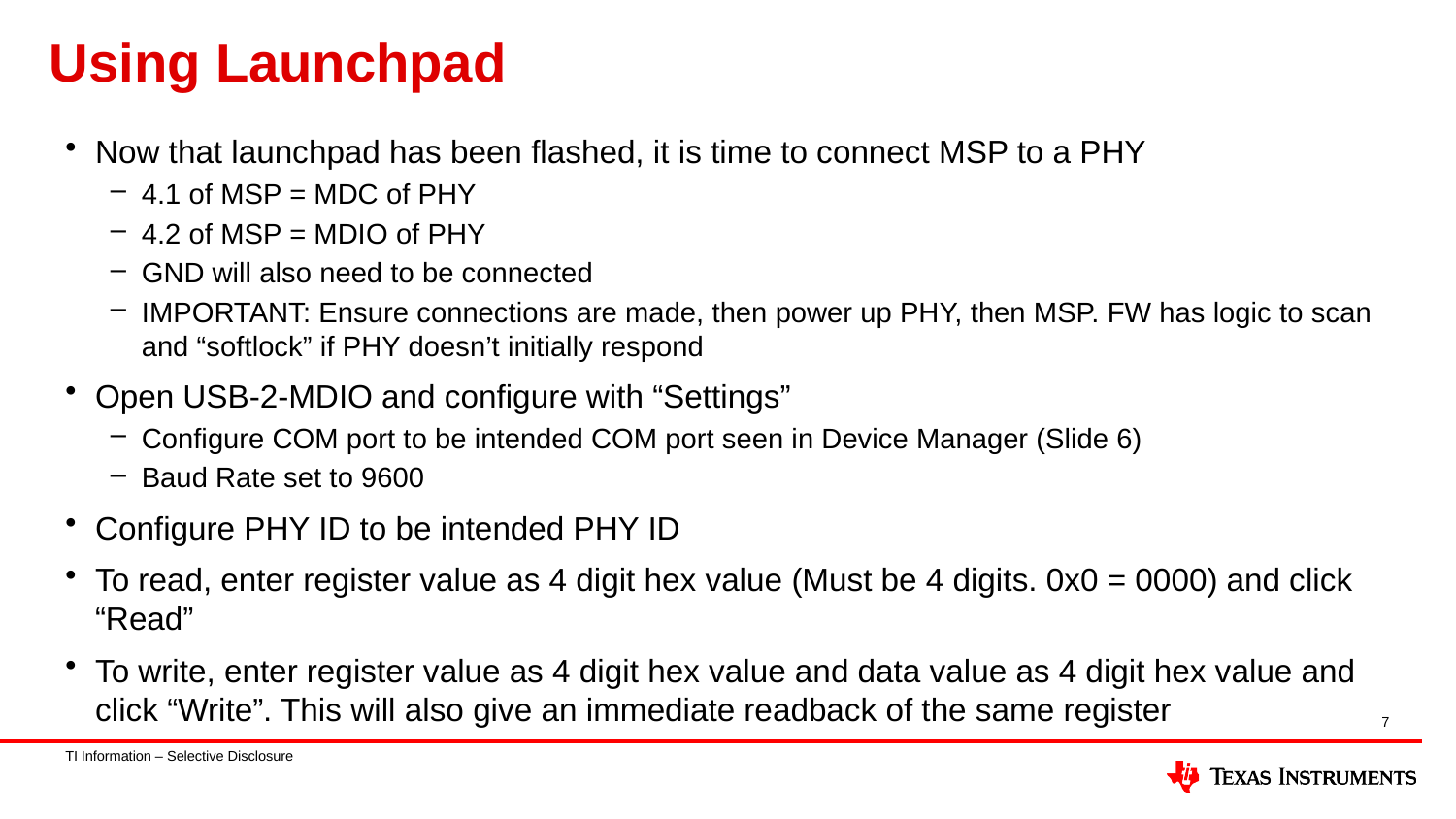

# Using Launchpad
Now that launchpad has been flashed, it is time to connect MSP to a PHY
4.1 of MSP = MDC of PHY
4.2 of MSP = MDIO of PHY
GND will also need to be connected
IMPORTANT: Ensure connections are made, then power up PHY, then MSP. FW has logic to scan and “softlock” if PHY doesn’t initially respond
Open USB-2-MDIO and configure with “Settings”
Configure COM port to be intended COM port seen in Device Manager (Slide 6)
Baud Rate set to 9600
Configure PHY ID to be intended PHY ID
To read, enter register value as 4 digit hex value (Must be 4 digits. 0x0 = 0000) and click “Read”
To write, enter register value as 4 digit hex value and data value as 4 digit hex value and click “Write”. This will also give an immediate readback of the same register

7